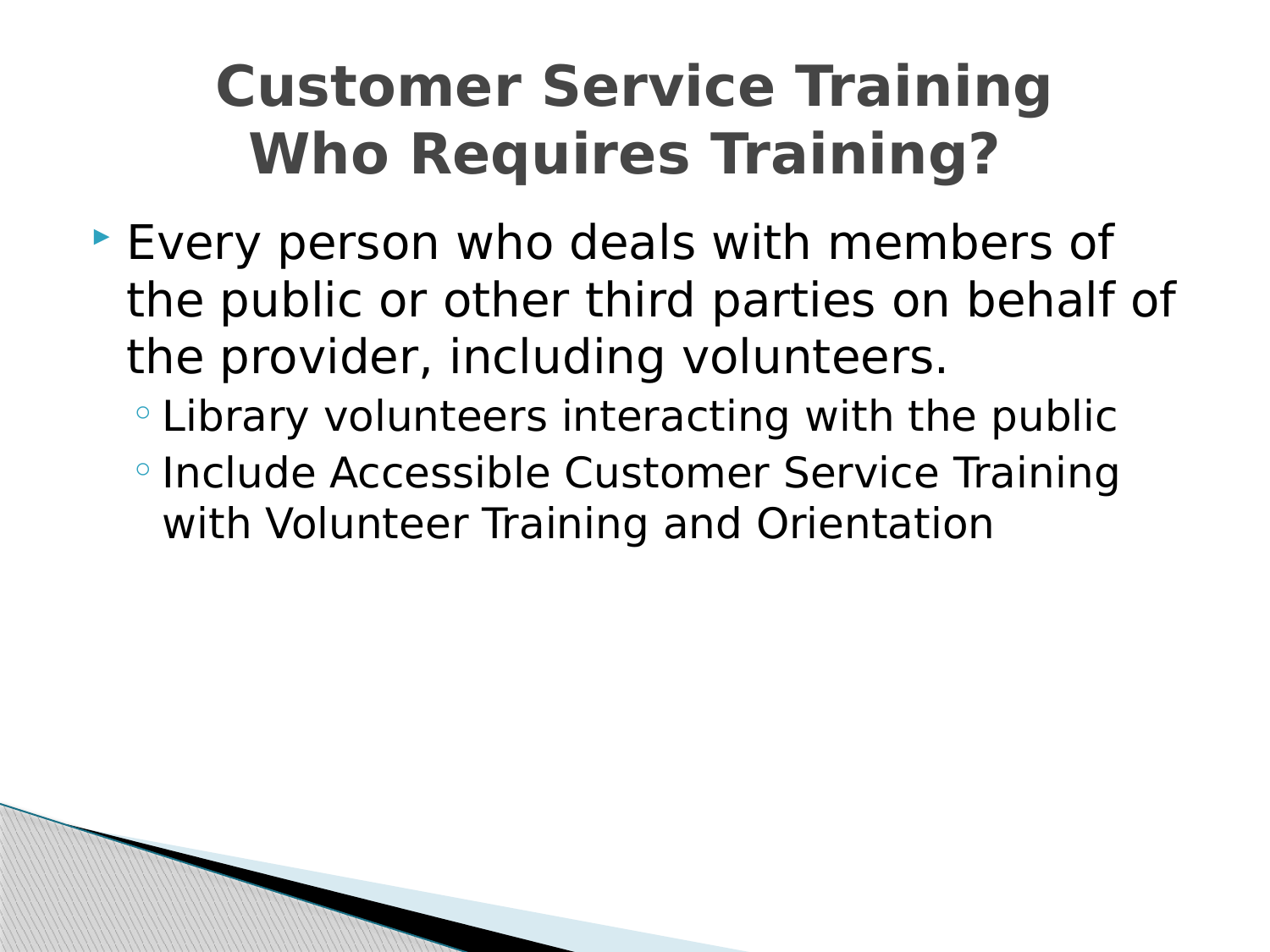

# Customer Service Training Who Requires Training?
Every person who deals with members of the public or other third parties on behalf of the provider, including volunteers.
Library volunteers interacting with the public
Include Accessible Customer Service Training with Volunteer Training and Orientation